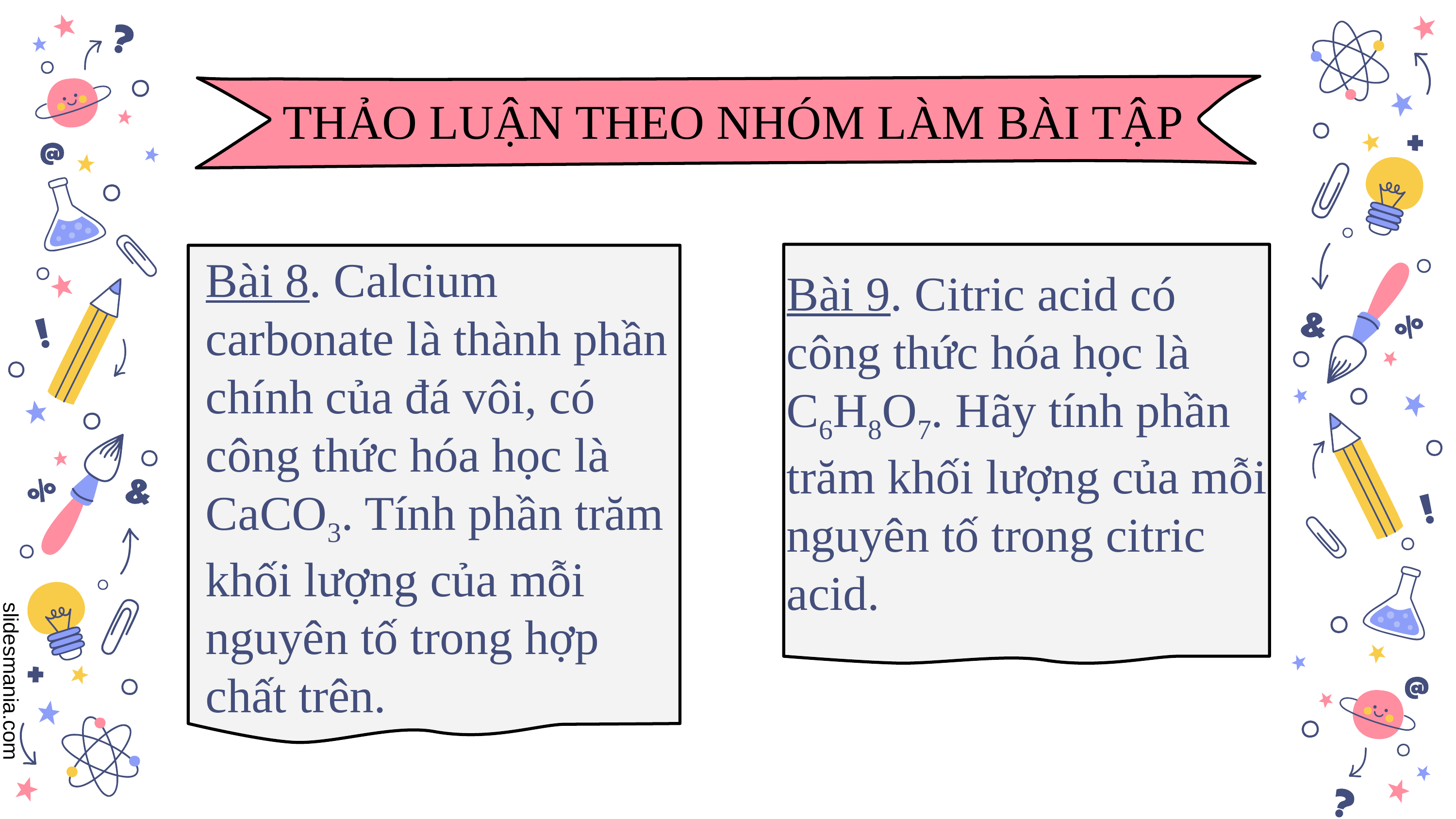

THẢO LUẬN THEO NHÓM LÀM BÀI TẬP

Bài 8. Calcium carbonate là thành phần chính của đá vôi, có công thức hóa học là CaCO3. Tính phần trăm khối lượng của mỗi nguyên tố trong hợp chất trên.
Bài 9. Citric acid có công thức hóa học là C6H8O7. Hãy tính phần trăm khối lượng của mỗi nguyên tố trong citric acid.